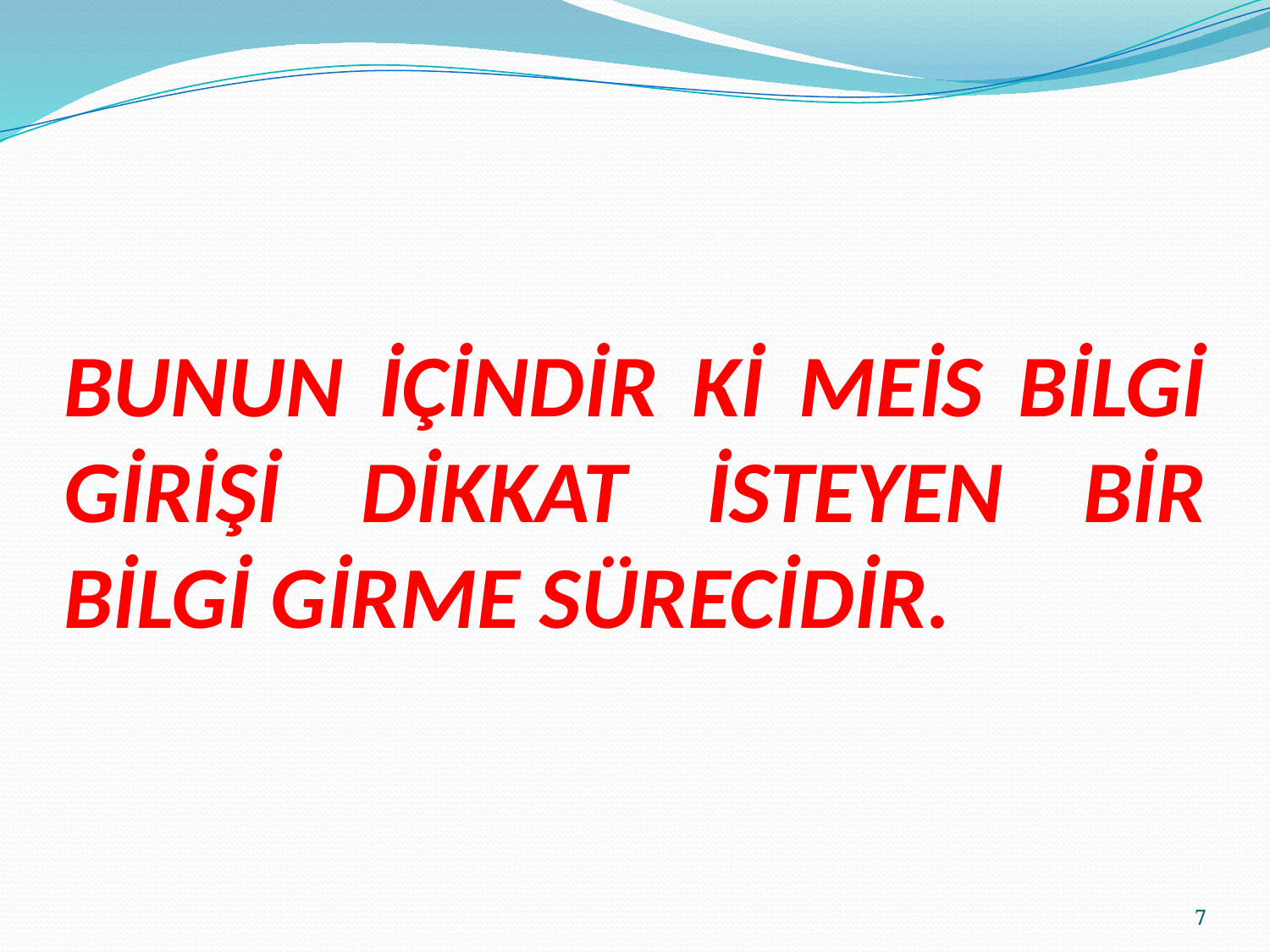

# BUNUN İÇİNDİR Kİ MEİS BİLGİ GİRİŞİ DİKKAT İSTEYEN BİR BİLGİ GİRME SÜRECİDİR.
7